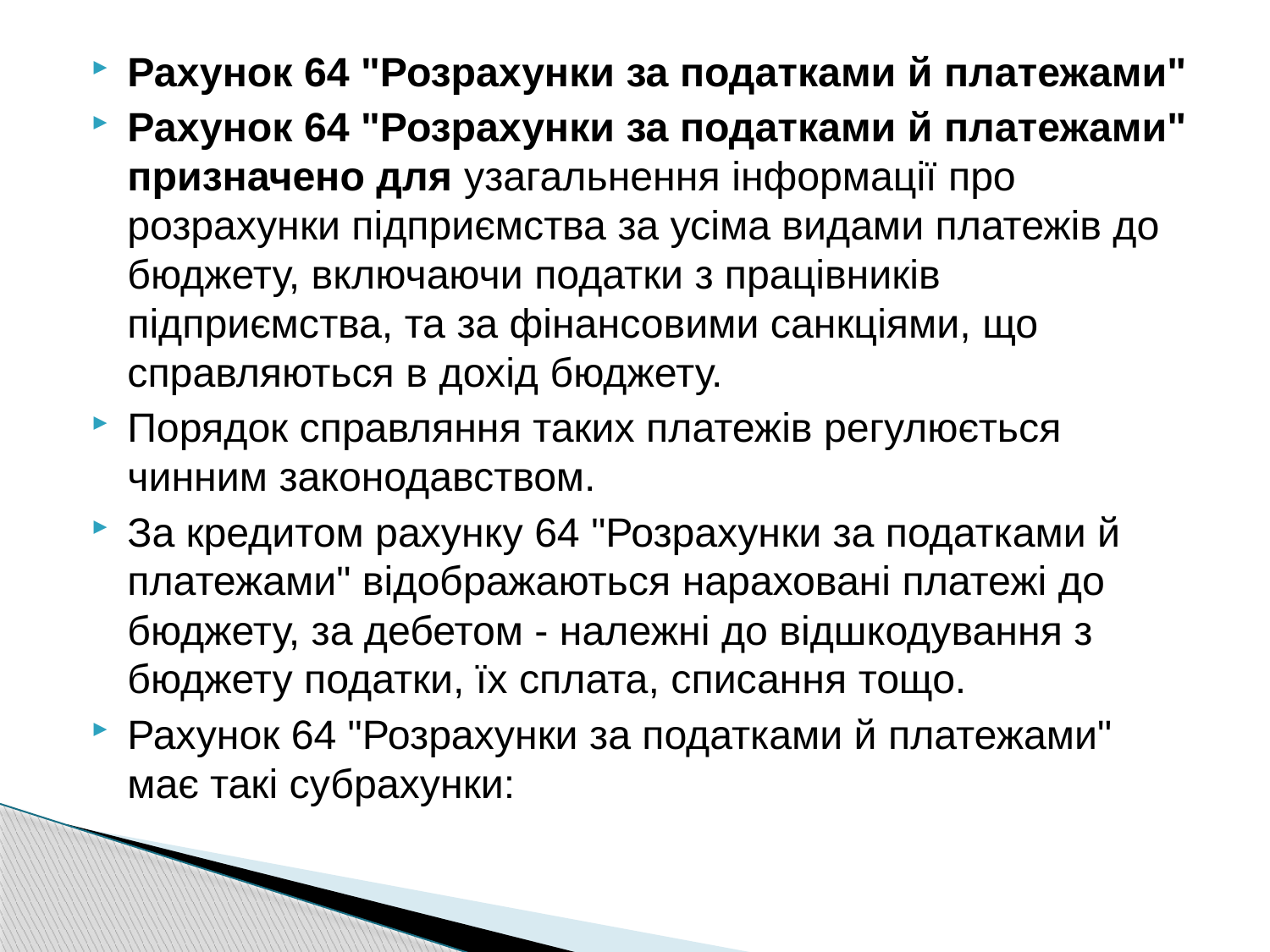

Рахунок 64 "Розрахунки за податками й платежами"
Рахунок 64 "Розрахунки за податками й платежами" призначено для узагальнення інформації про розрахунки підприємства за усіма видами платежів до бюджету, включаючи податки з працівників підприємства, та за фінансовими санкціями, що справляються в дохід бюджету.
Порядок справляння таких платежів регулюється чинним законодавством.
За кредитом рахунку 64 "Розрахунки за податками й платежами" відображаються нараховані платежі до бюджету, за дебетом - належні до відшкодування з бюджету податки, їх сплата, списання тощо.
Рахунок 64 "Розрахунки за податками й платежами" має такі субрахунки: